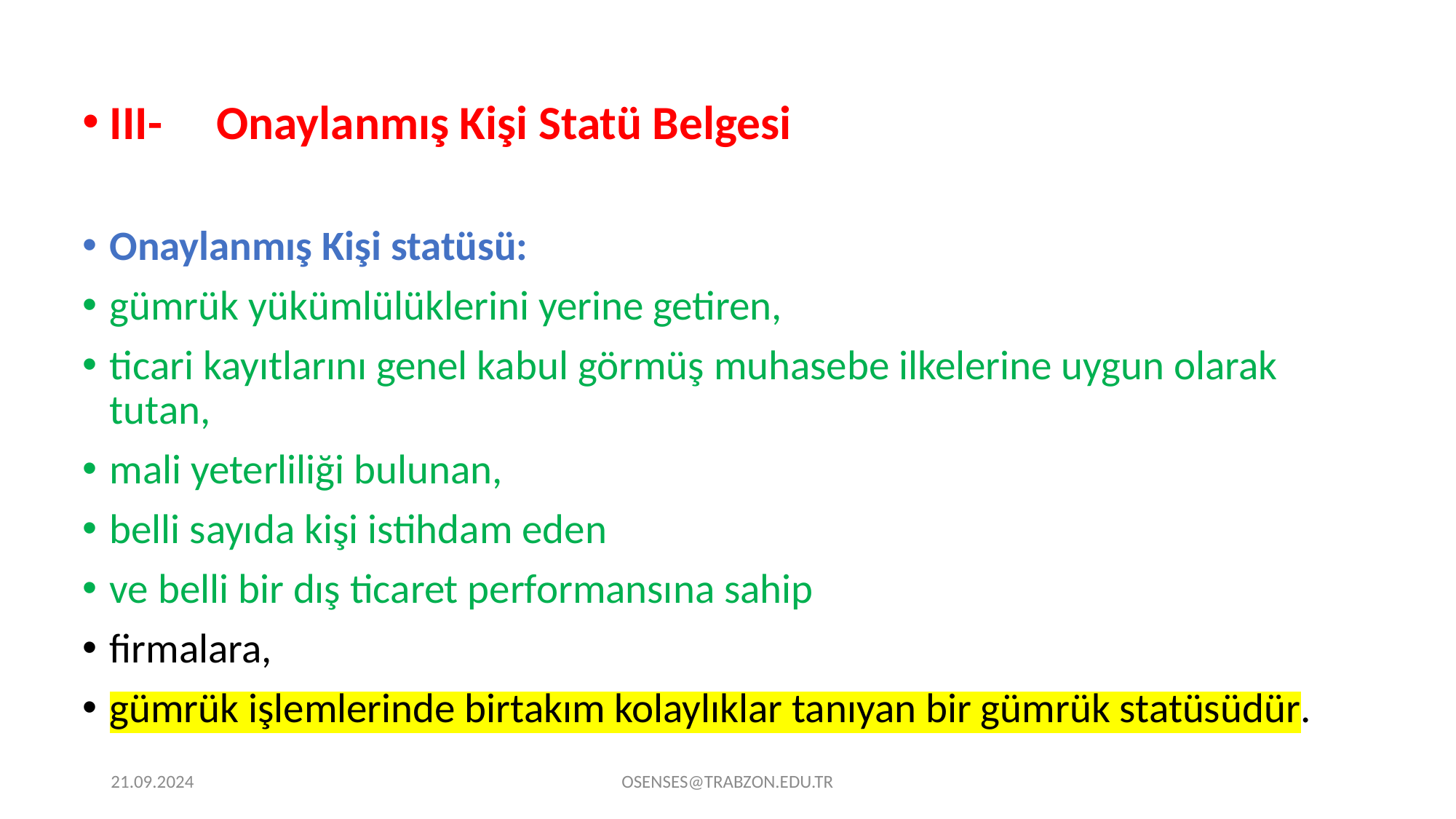

III-	Onaylanmış Kişi Statü Belgesi

Onaylanmış Kişi statüsü:
gümrük yükümlülüklerini yerine getiren,
ticari kayıtlarını genel kabul görmüş muhasebe ilkelerine uygun olarak tutan,
mali yeterliliği bulunan,
belli sayıda kişi istihdam eden
ve belli bir dış ticaret performansına sahip
firmalara,
gümrük işlemlerinde birtakım kolaylıklar tanıyan bir gümrük statüsüdür.
21.09.2024
OSENSES@TRABZON.EDU.TR